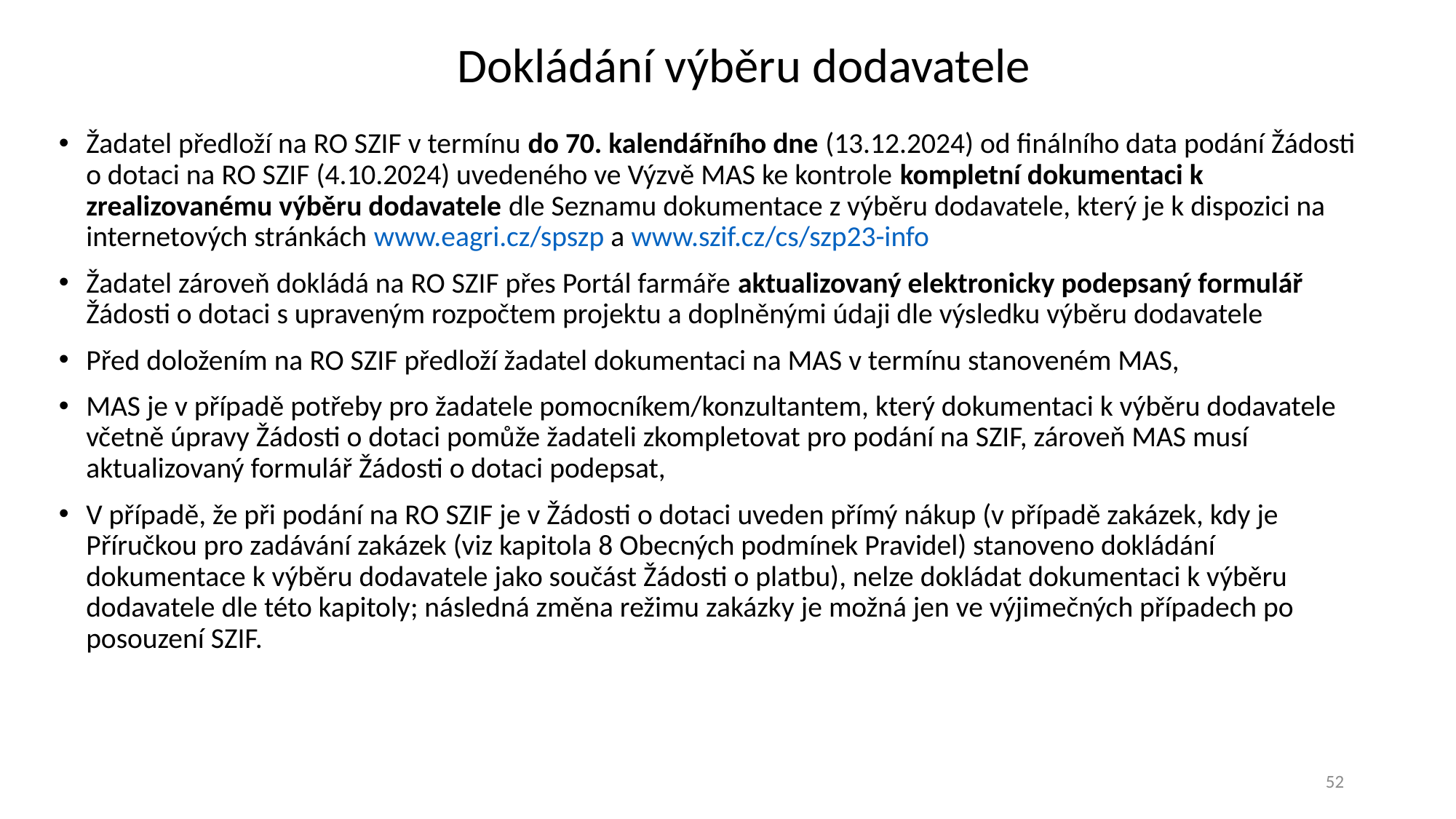

# Dokládání výběru dodavatele

Žadatel předloží na RO SZIF v termínu do 70. kalendářního dne (13.12.2024) od finálního data podání Žádosti o dotaci na RO SZIF (4.10.2024) uvedeného ve Výzvě MAS ke kontrole kompletní dokumentaci k zrealizovanému výběru dodavatele dle Seznamu dokumentace z výběru dodavatele, který je k dispozici na internetových stránkách www.eagri.cz/spszp a www.szif.cz/cs/szp23-info
Žadatel zároveň dokládá na RO SZIF přes Portál farmáře aktualizovaný elektronicky podepsaný formulář Žádosti o dotaci s upraveným rozpočtem projektu a doplněnými údaji dle výsledku výběru dodavatele
Před doložením na RO SZIF předloží žadatel dokumentaci na MAS v termínu stanoveném MAS,
MAS je v případě potřeby pro žadatele pomocníkem/konzultantem, který dokumentaci k výběru dodavatele včetně úpravy Žádosti o dotaci pomůže žadateli zkompletovat pro podání na SZIF, zároveň MAS musí aktualizovaný formulář Žádosti o dotaci podepsat,
V případě, že při podání na RO SZIF je v Žádosti o dotaci uveden přímý nákup (v případě zakázek, kdy je Příručkou pro zadávání zakázek (viz kapitola 8 Obecných podmínek Pravidel) stanoveno dokládání dokumentace k výběru dodavatele jako součást Žádosti o platbu), nelze dokládat dokumentaci k výběru dodavatele dle této kapitoly; následná změna režimu zakázky je možná jen ve výjimečných případech po posouzení SZIF.

52